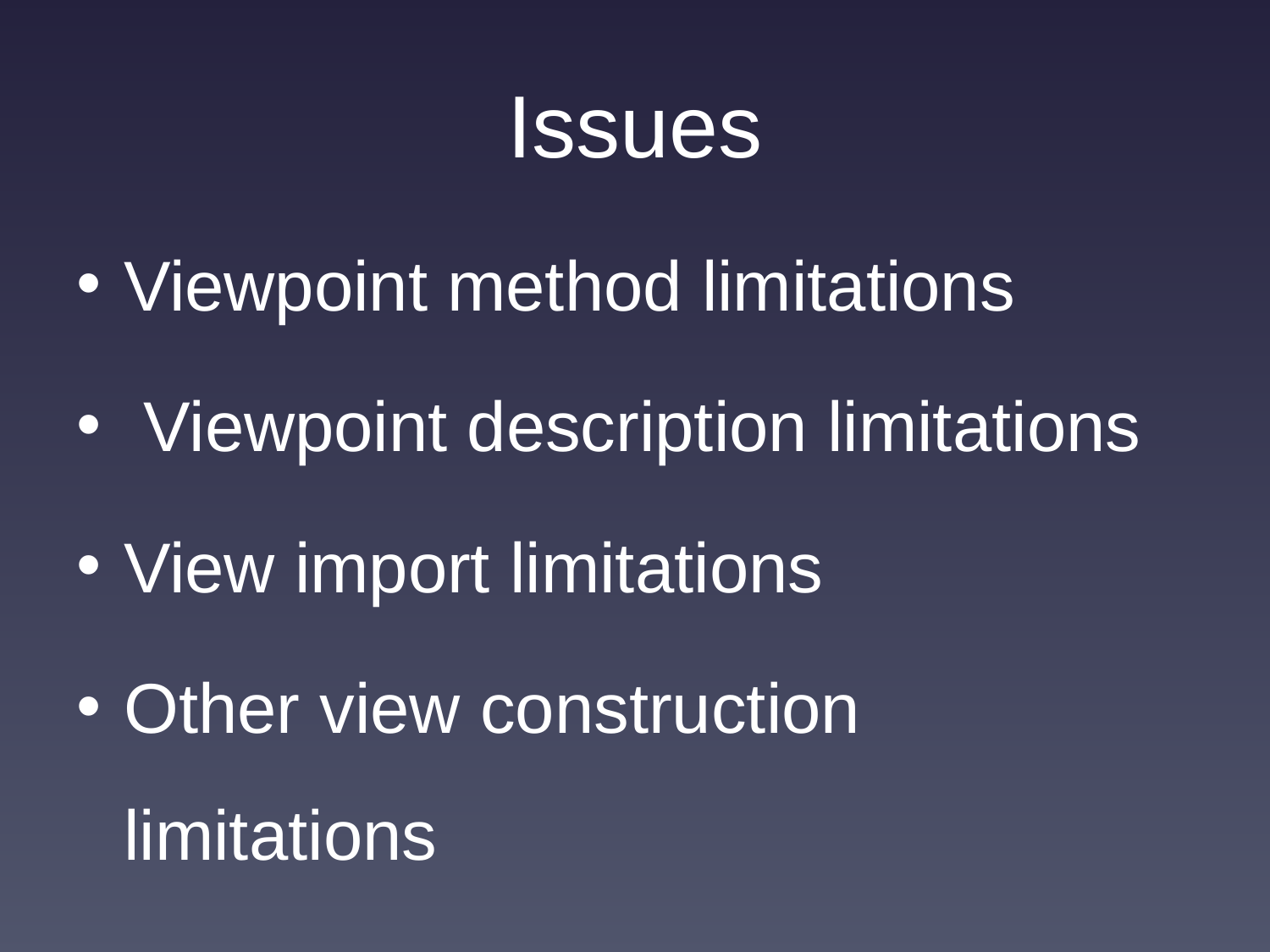

# Issues
Viewpoint method limitations
 Viewpoint description limitations
View import limitations
Other view construction limitations